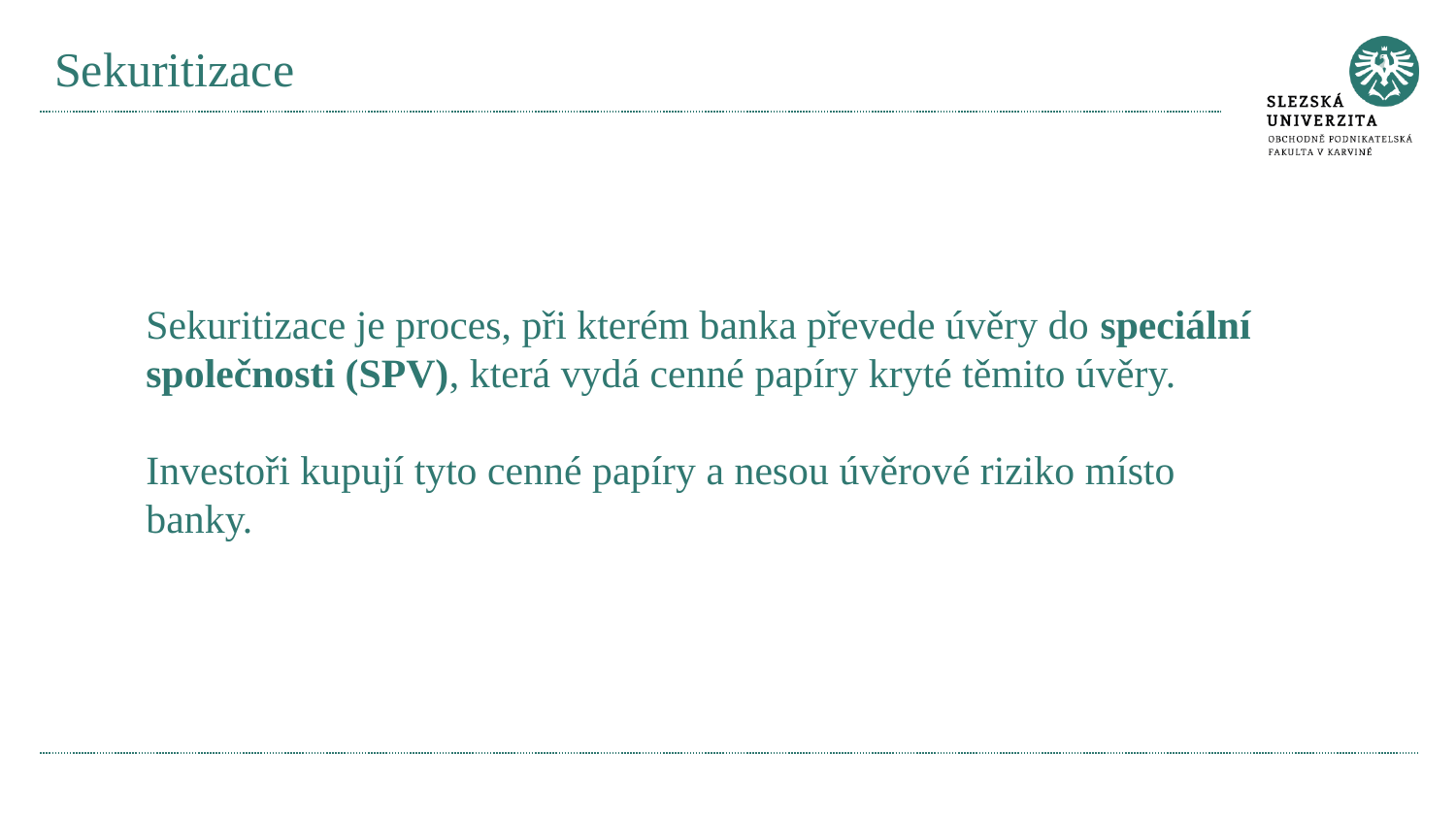

# Sekuritizace
Sekuritizace je proces, při kterém banka převede úvěry do speciální společnosti (SPV), která vydá cenné papíry kryté těmito úvěry.
Investoři kupují tyto cenné papíry a nesou úvěrové riziko místo banky.